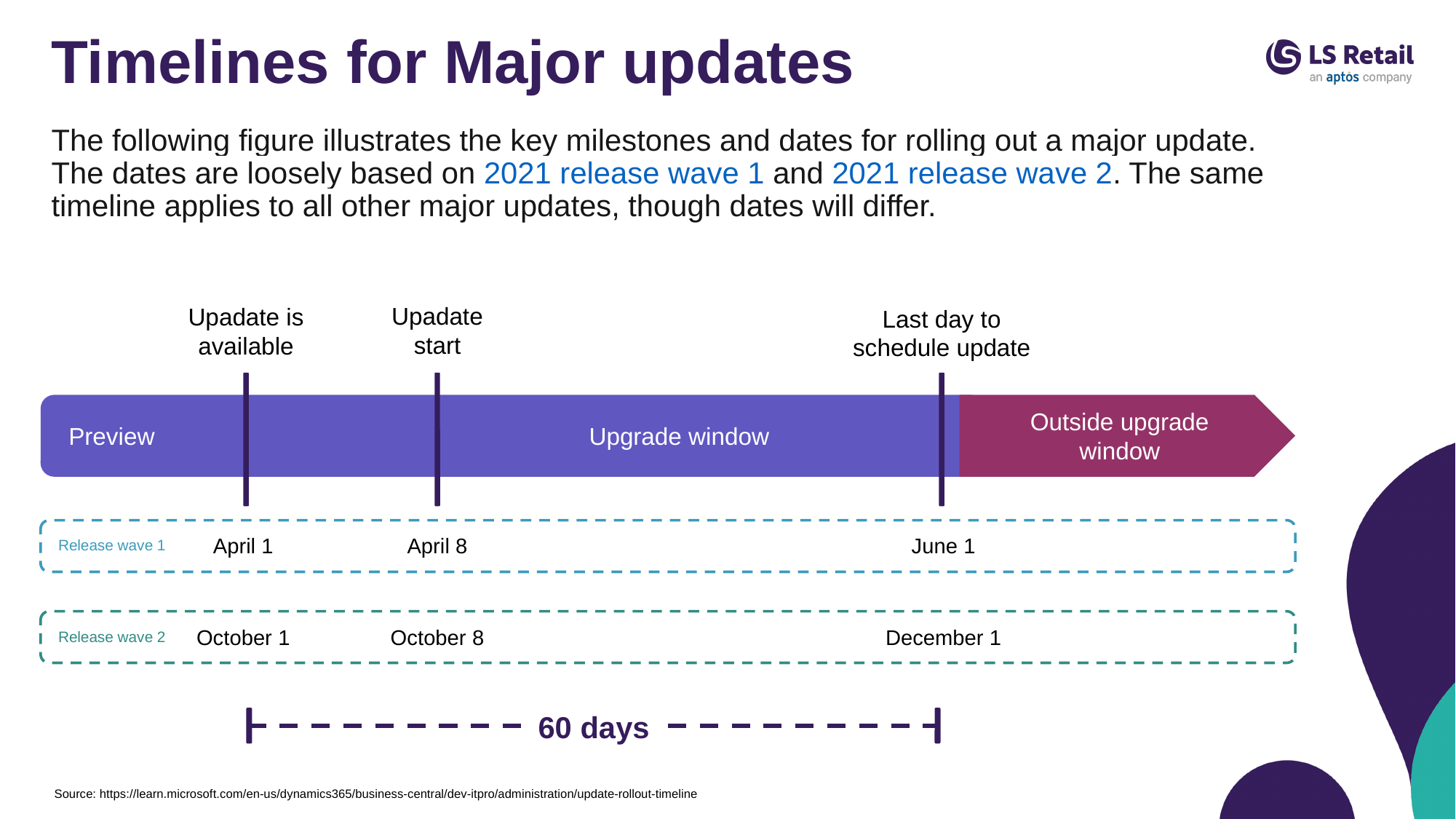

# Timelines for Major updates
The following figure illustrates the key milestones and dates for rolling out a major update. The dates are loosely based on 2021 release wave 1 and 2021 release wave 2. The same timeline applies to all other major updates, though dates will differ.
Upadate
start
Upadate is available
Last day to schedule update

Outside upgrade window
Preview
Upgrade window

April 1
April 8
June 1
Release wave 1

October 1
October 8
December 1
Release wave 2
60 days

Source: https://learn.microsoft.com/en-us/dynamics365/business-central/dev-itpro/administration/update-rollout-timeline